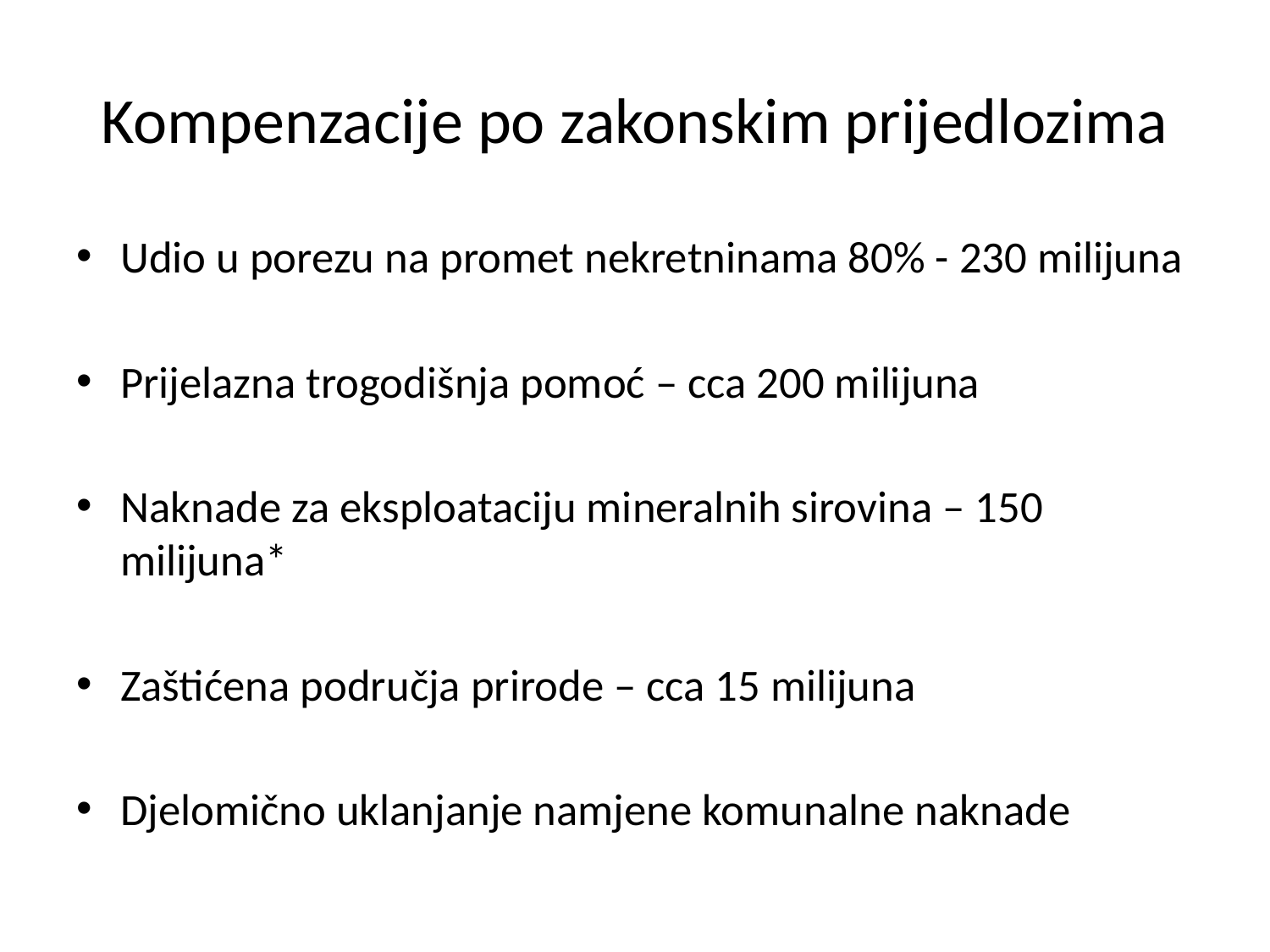

# Kompenzacije po zakonskim prijedlozima
Udio u porezu na promet nekretninama 80% - 230 milijuna

Prijelazna trogodišnja pomoć – cca 200 milijuna

Naknade za eksploataciju mineralnih sirovina – 150 milijuna*

Zaštićena područja prirode – cca 15 milijuna

Djelomično uklanjanje namjene komunalne naknade